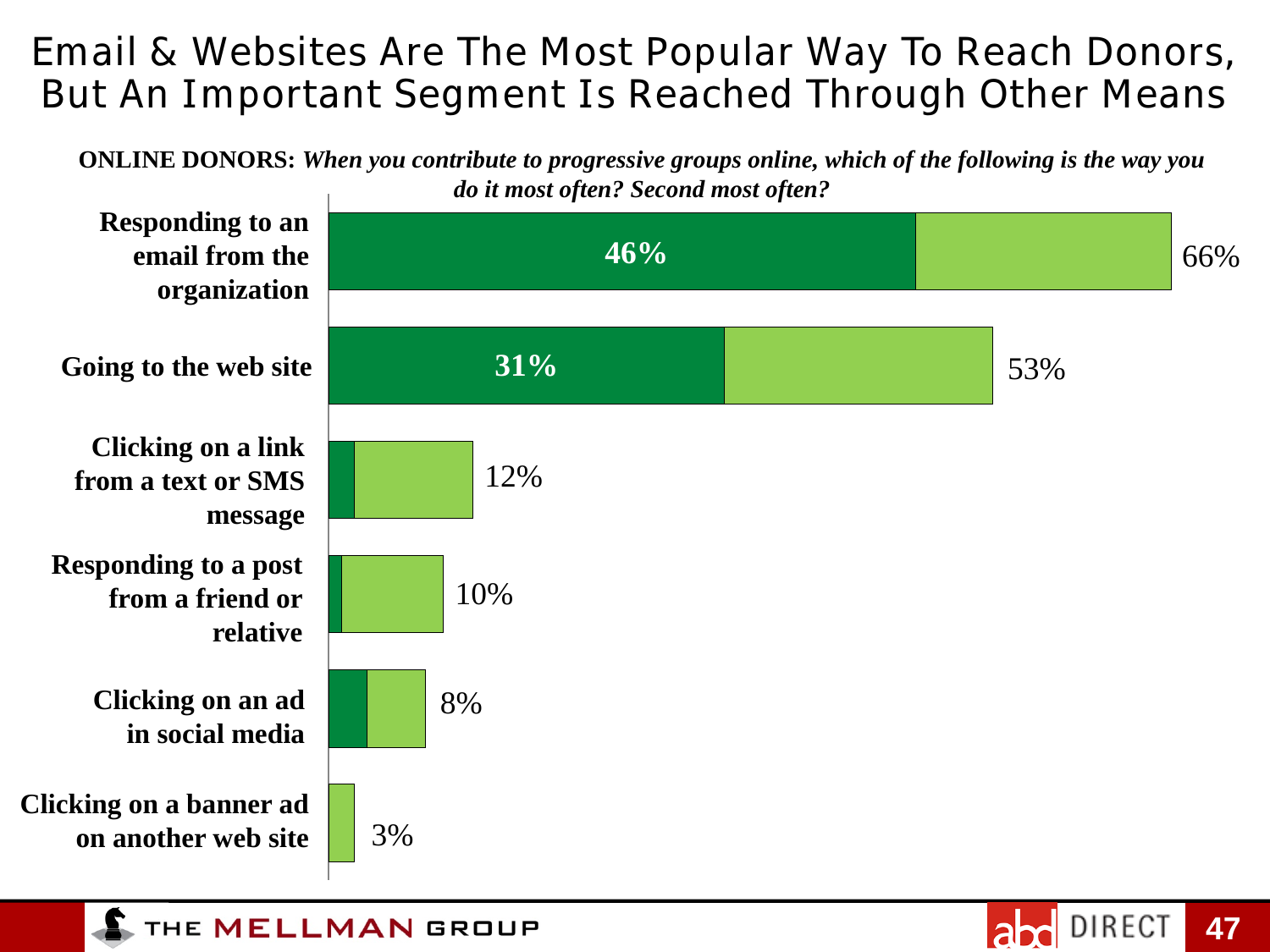

Email & Websites Are The Most Popular Way To Reach Donors, But An Important Segment Is Reached Through Other Means
ONLINE DONORS: When you contribute to progressive groups online, which of the following is the way you do it most often? Second most often?

### Chart

| Category | Most Often | Second most often |
|---|---|---|
| email | 0.46 | 0.2 |
| Web | 0.31 | 0.21 |
| Clicking on a link from a text or sms | 0.02 | 0.093 |
| post | 0.01 | 0.08 |
| social media | 0.03 | 0.046 |
| banner ad | 0.0 | 0.02 |
Responding to an email from the organization
Going to the web site
Clicking on a link from a text or SMS message
Responding to a post from a friend or relative
Clicking on an ad in social media
Clicking on a banner ad on another web site